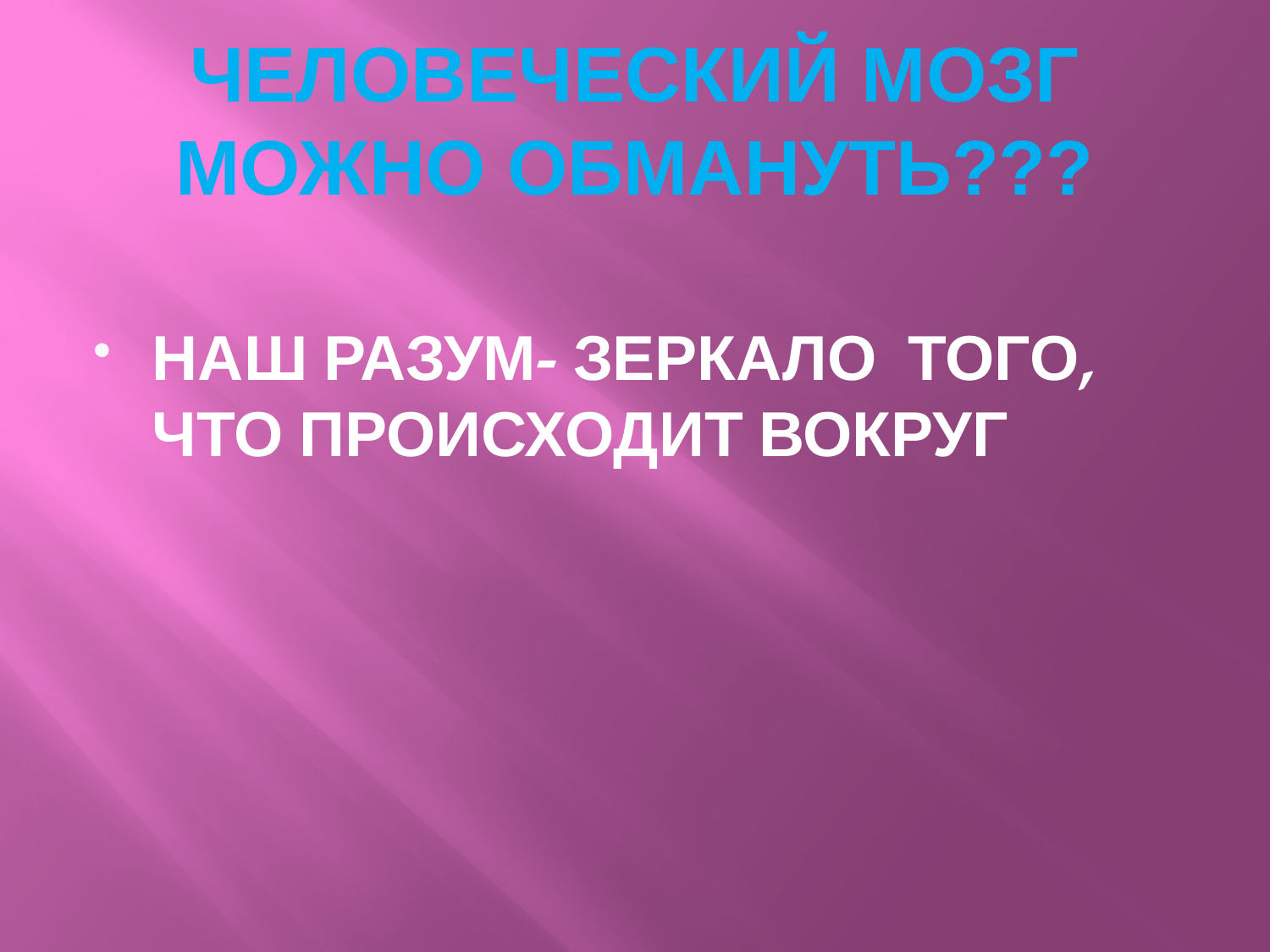

# ЧЕЛОВЕЧЕСКИЙ МОЗГ МОЖНО ОБМАНУТЬ???

НАШ РАЗУМ- ЗЕРКАЛО  ТОГО, ЧТО ПРОИСХОДИТ ВОКРУГ